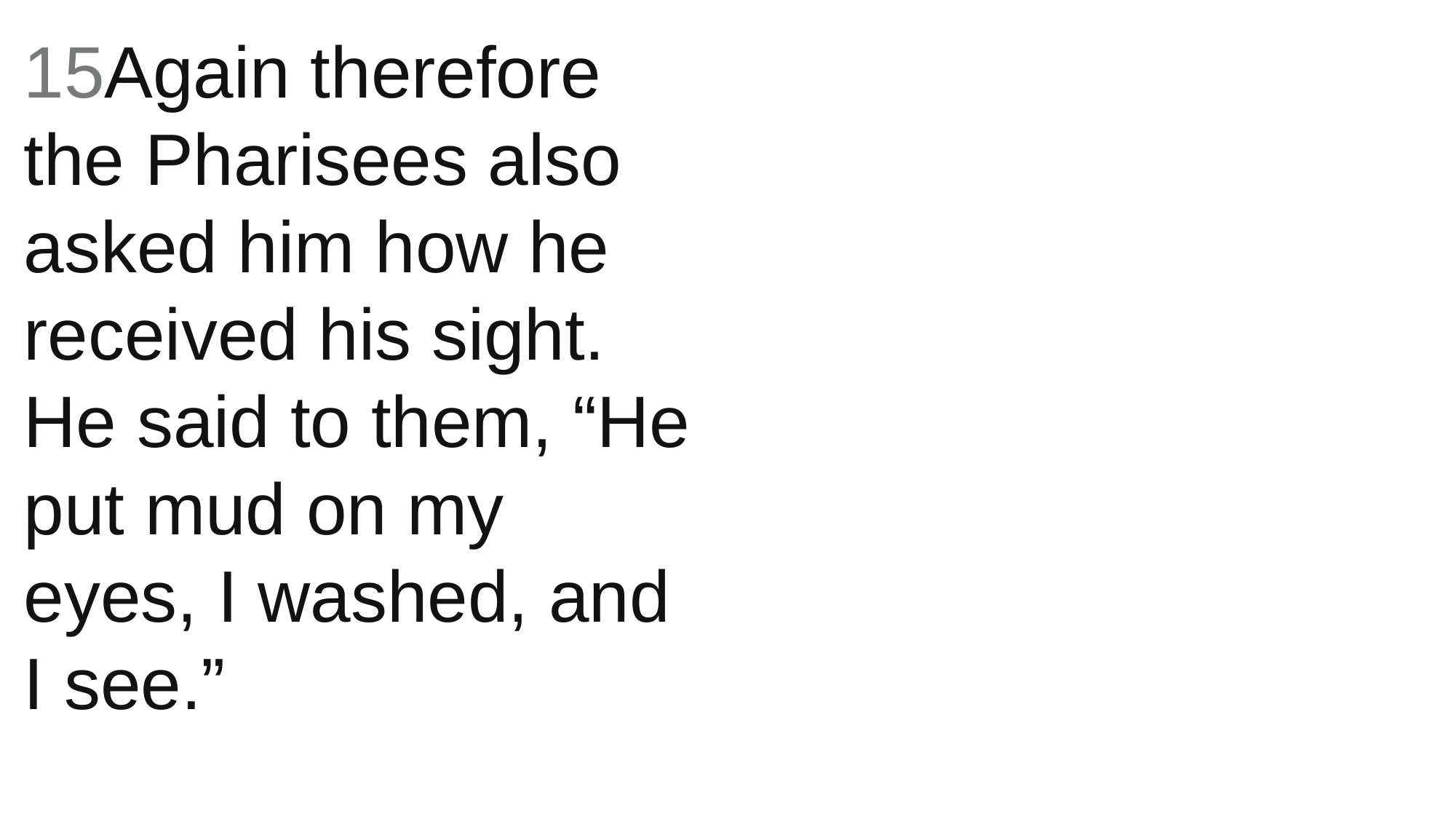

15Again therefore the Pharisees also asked him how he received his sight. He said to them, “He put mud on my eyes, I washed, and I see.”